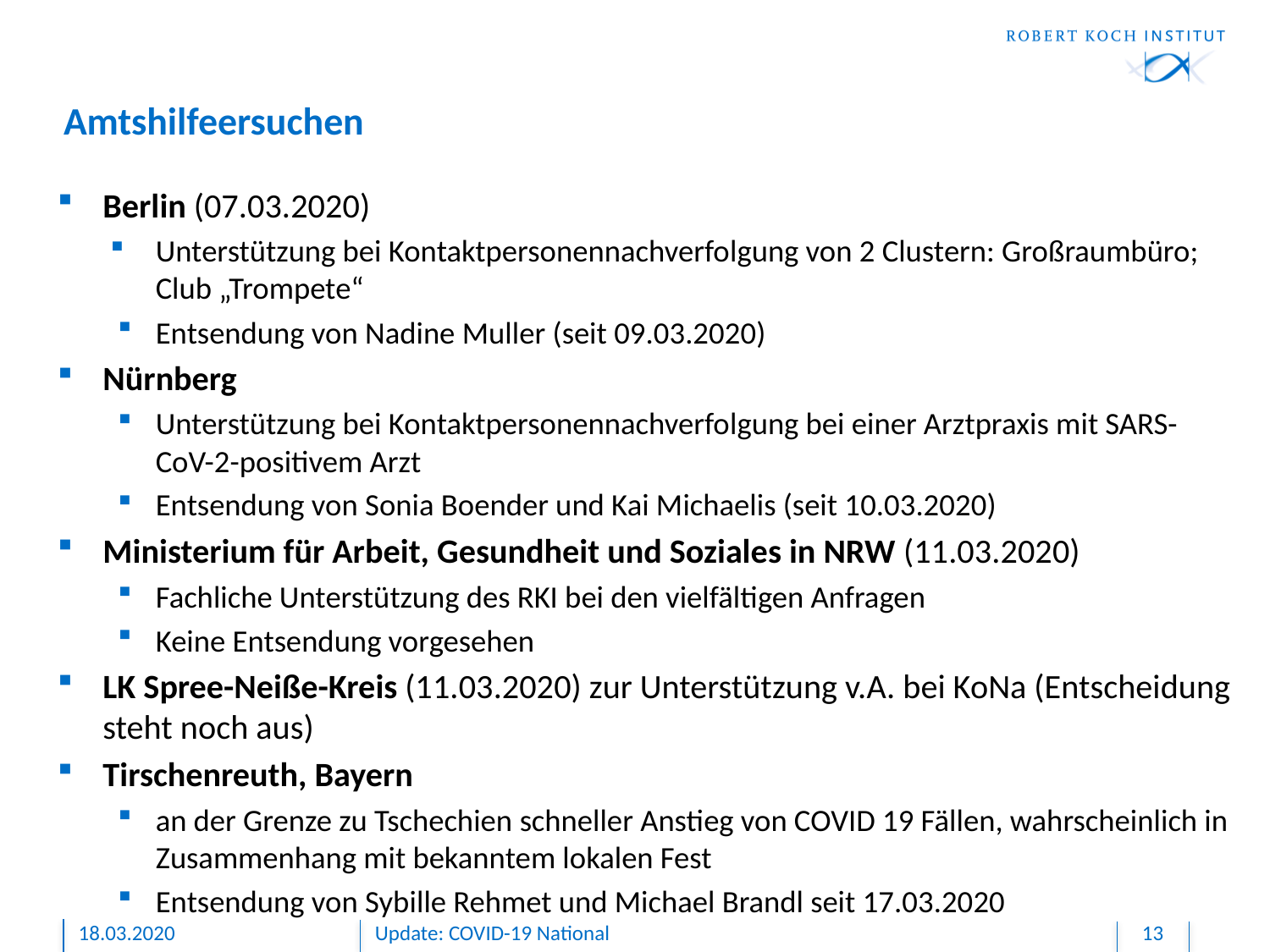

# Amtshilfeersuchen
Berlin (07.03.2020)
Unterstützung bei Kontaktpersonennachverfolgung von 2 Clustern: Großraumbüro; Club „Trompete“
Entsendung von Nadine Muller (seit 09.03.2020)
Nürnberg
Unterstützung bei Kontaktpersonennachverfolgung bei einer Arztpraxis mit SARS-CoV-2-positivem Arzt
Entsendung von Sonia Boender und Kai Michaelis (seit 10.03.2020)
Ministerium für Arbeit, Gesundheit und Soziales in NRW (11.03.2020)
Fachliche Unterstützung des RKI bei den vielfältigen Anfragen
Keine Entsendung vorgesehen
LK Spree-Neiße-Kreis (11.03.2020) zur Unterstützung v.A. bei KoNa (Entscheidung steht noch aus)
Tirschenreuth, Bayern
an der Grenze zu Tschechien schneller Anstieg von COVID 19 Fällen, wahrscheinlich in Zusammenhang mit bekanntem lokalen Fest
Entsendung von Sybille Rehmet und Michael Brandl seit 17.03.2020

18.03.2020
Update: COVID-19 National
13